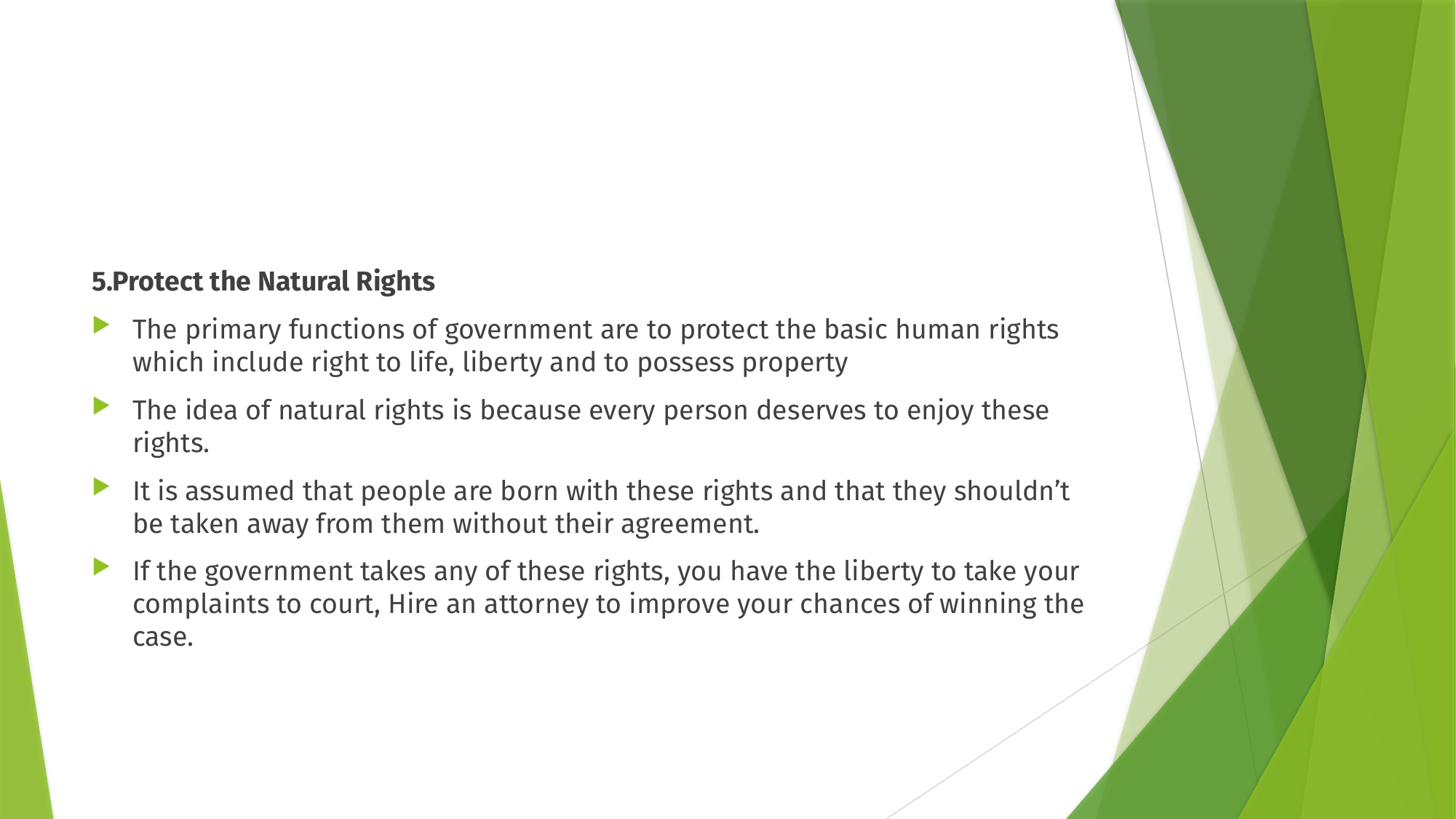

#
5.Protect the Natural Rights
The primary functions of government are to protect the basic human rights which include right to life, liberty and to possess property
The idea of natural rights is because every person deserves to enjoy these rights.
It is assumed that people are born with these rights and that they shouldn’t be taken away from them without their agreement.
If the government takes any of these rights, you have the liberty to take your complaints to court, Hire an attorney to improve your chances of winning the case.